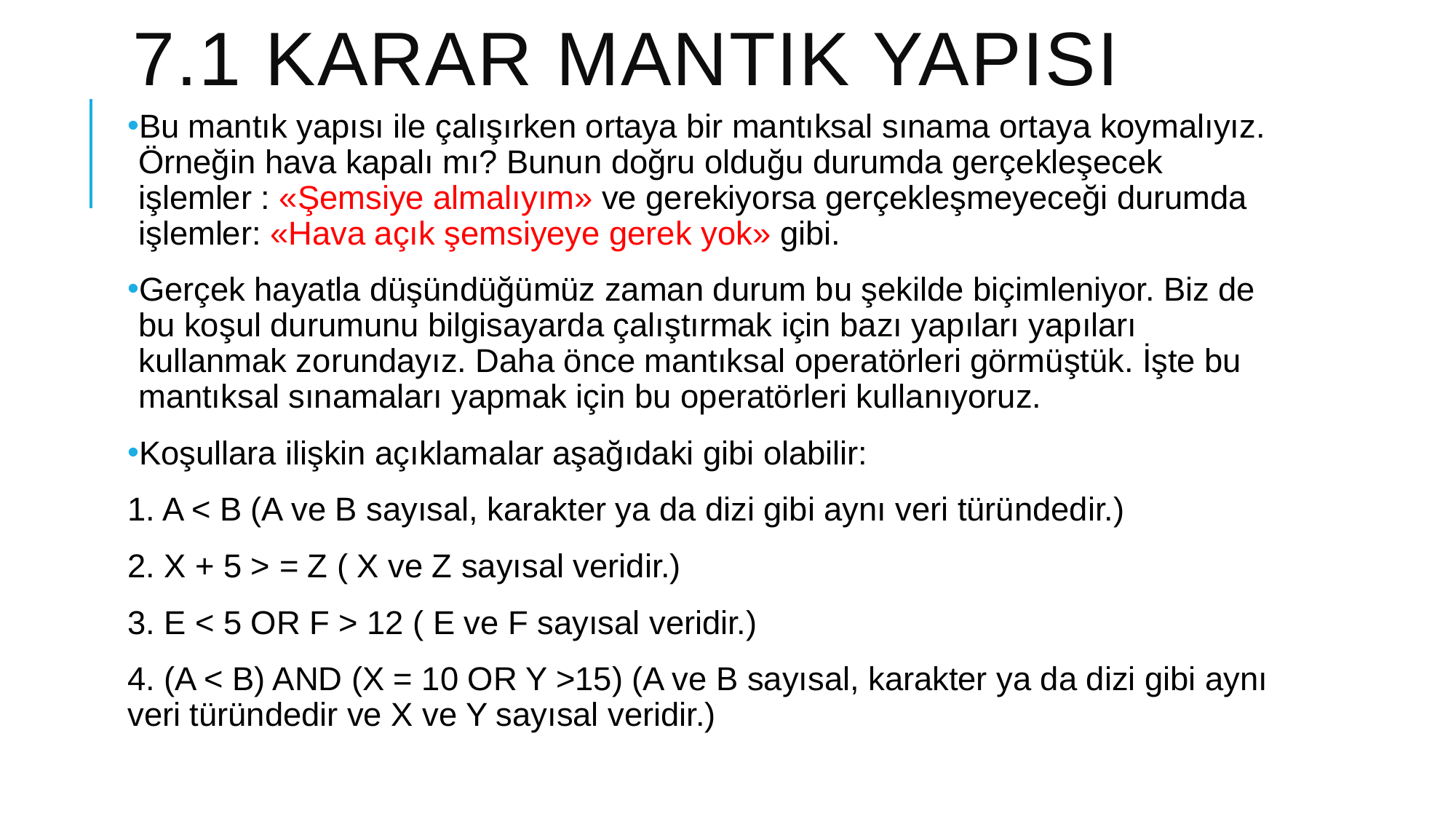

# 7.1 Karar mantık yapısı
Bu mantık yapısı ile çalışırken ortaya bir mantıksal sınama ortaya koymalıyız. Örneğin hava kapalı mı? Bunun doğru olduğu durumda gerçekleşecek işlemler : «Şemsiye almalıyım» ve gerekiyorsa gerçekleşmeyeceği durumda işlemler: «Hava açık şemsiyeye gerek yok» gibi.
Gerçek hayatla düşündüğümüz zaman durum bu şekilde biçimleniyor. Biz de bu koşul durumunu bilgisayarda çalıştırmak için bazı yapıları yapıları kullanmak zorundayız. Daha önce mantıksal operatörleri görmüştük. İşte bu mantıksal sınamaları yapmak için bu operatörleri kullanıyoruz.
Koşullara ilişkin açıklamalar aşağıdaki gibi olabilir:
1. A < B (A ve B sayısal, karakter ya da dizi gibi aynı veri türündedir.)
2. X + 5 > = Z ( X ve Z sayısal veridir.)
3. E < 5 OR F > 12 ( E ve F sayısal veridir.)
4. (A < B) AND (X = 10 OR Y >15) (A ve B sayısal, karakter ya da dizi gibi aynı veri türündedir ve X ve Y sayısal veridir.)